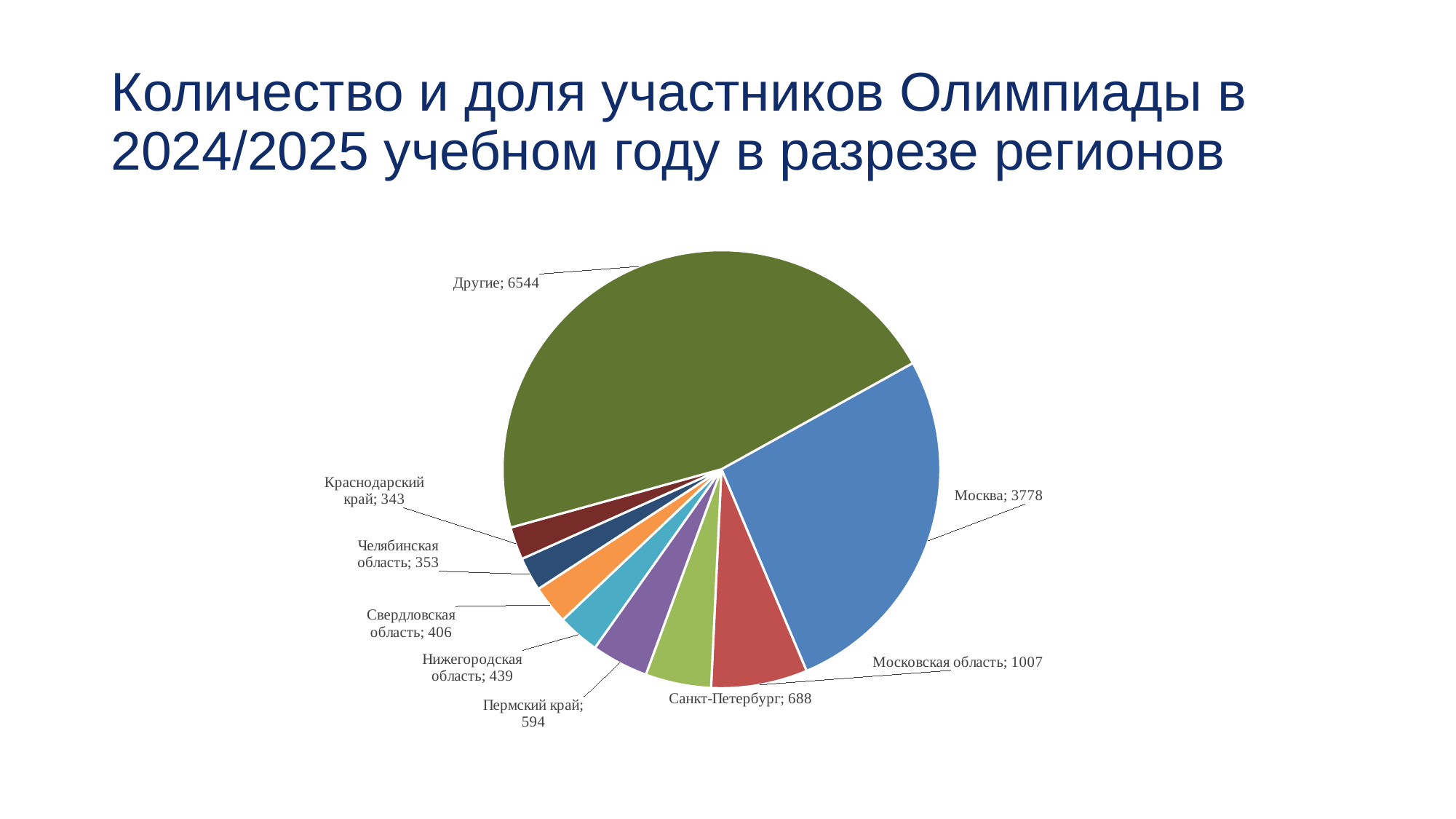

# Количество и доля участников Олимпиады в 2024/2025 учебном году в разрезе регионов

### Chart

| Category | Столбец5 |
|---|---|
| Москва | 3778.0 |
| Московская область | 1007.0 |
| Санкт-Петербург | 688.0 |
| Пермский край | 594.0 |
| Нижегородская область | 439.0 |
| Свердловская область | 406.0 |
| Челябинская область | 353.0 |
| Краснодарский край | 343.0 |
| Другие | 6544.0 |